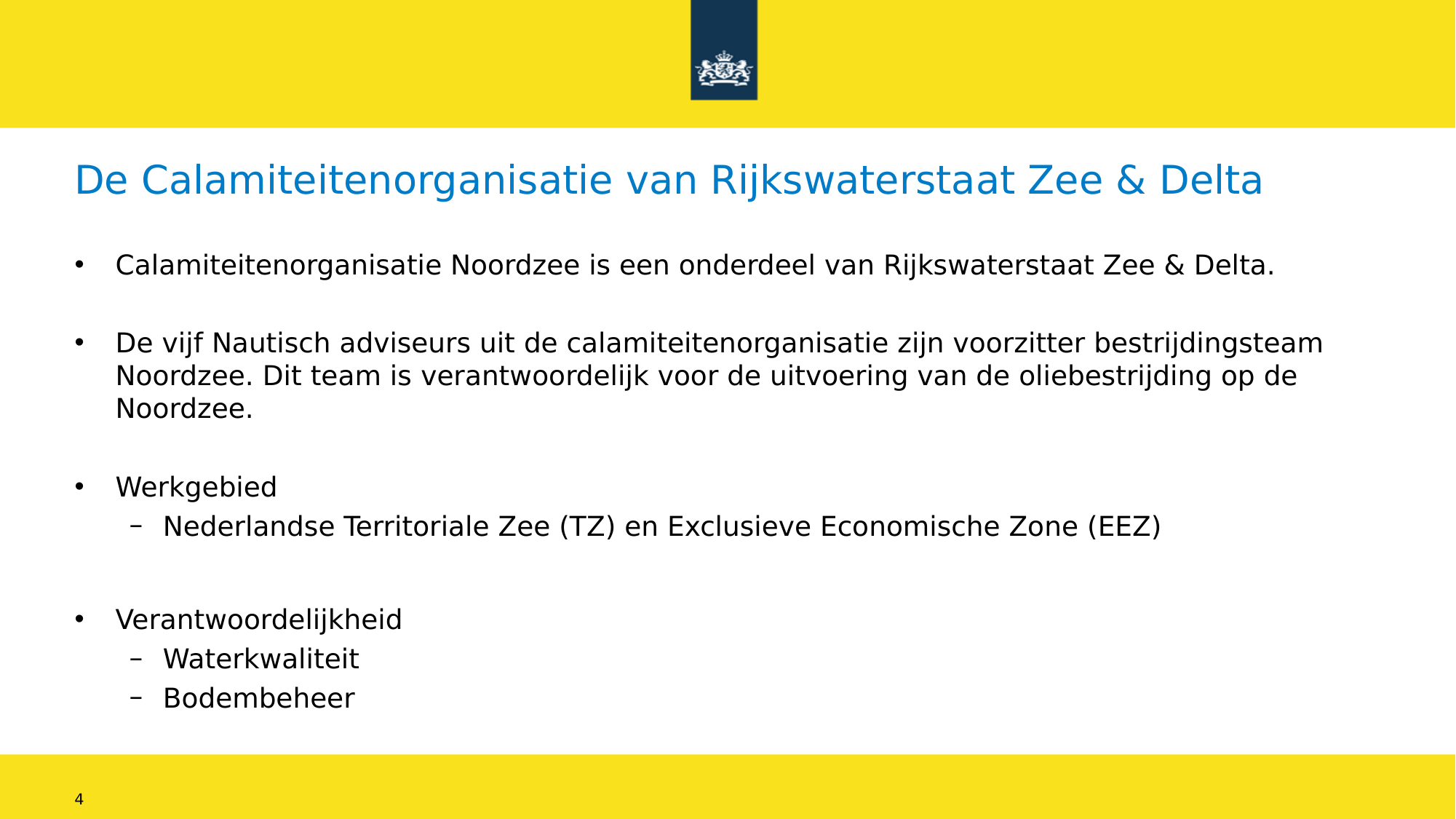

# De Calamiteitenorganisatie van Rijkswaterstaat Zee & Delta
Calamiteitenorganisatie Noordzee is een onderdeel van Rijkswaterstaat Zee & Delta.

De vijf Nautisch adviseurs uit de calamiteitenorganisatie zijn voorzitter bestrijdingsteam Noordzee. Dit team is verantwoordelijk voor de uitvoering van de oliebestrijding op de Noordzee.

Werkgebied
Nederlandse Territoriale Zee (TZ) en Exclusieve Economische Zone (EEZ)

Verantwoordelijkheid
Waterkwaliteit
Bodembeheer